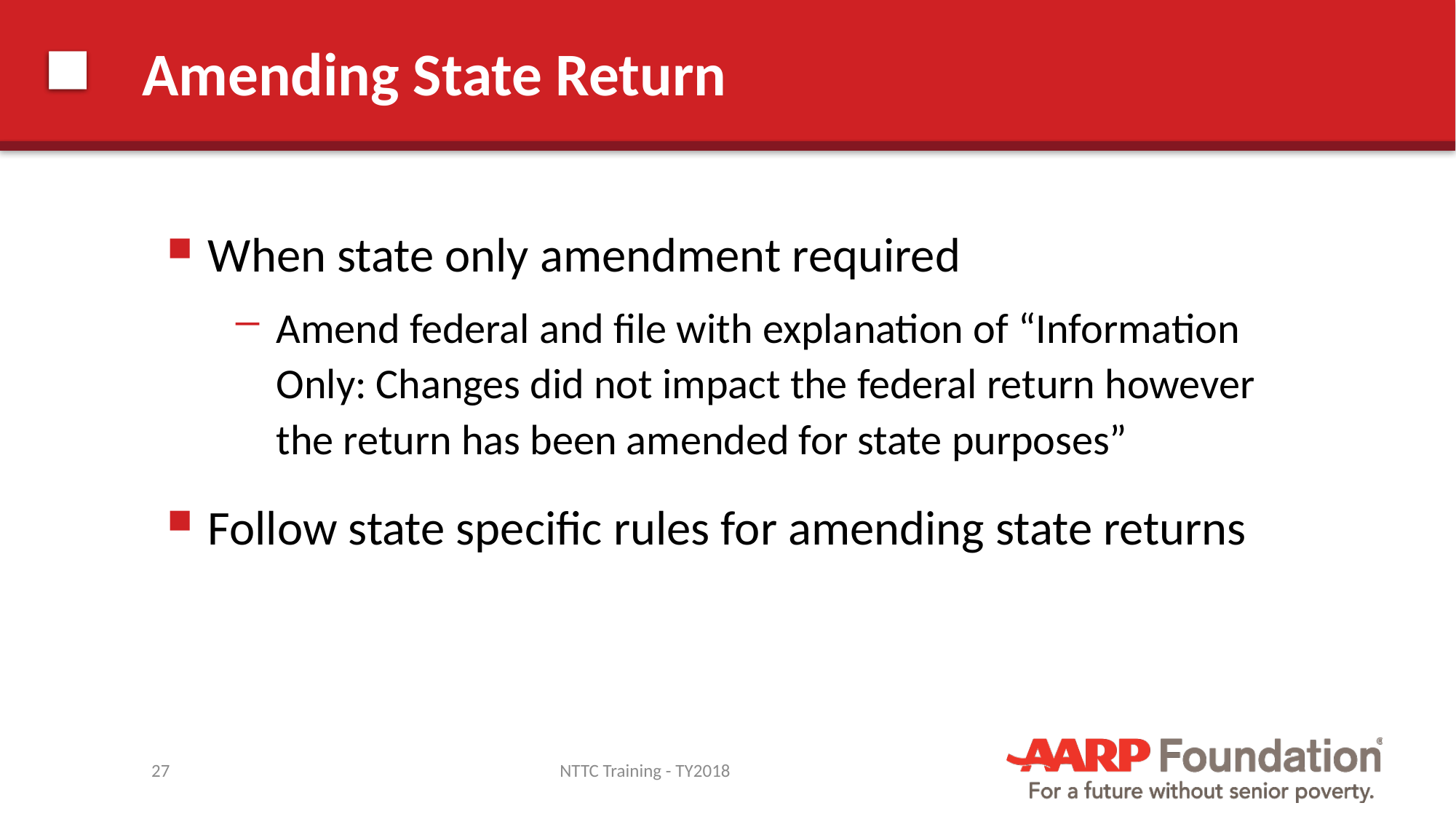

# Amending State Return
When state only amendment required
Amend federal and file with explanation of “Information Only: Changes did not impact the federal return however the return has been amended for state purposes”
Follow state specific rules for amending state returns
27
NTTC Training - TY2018